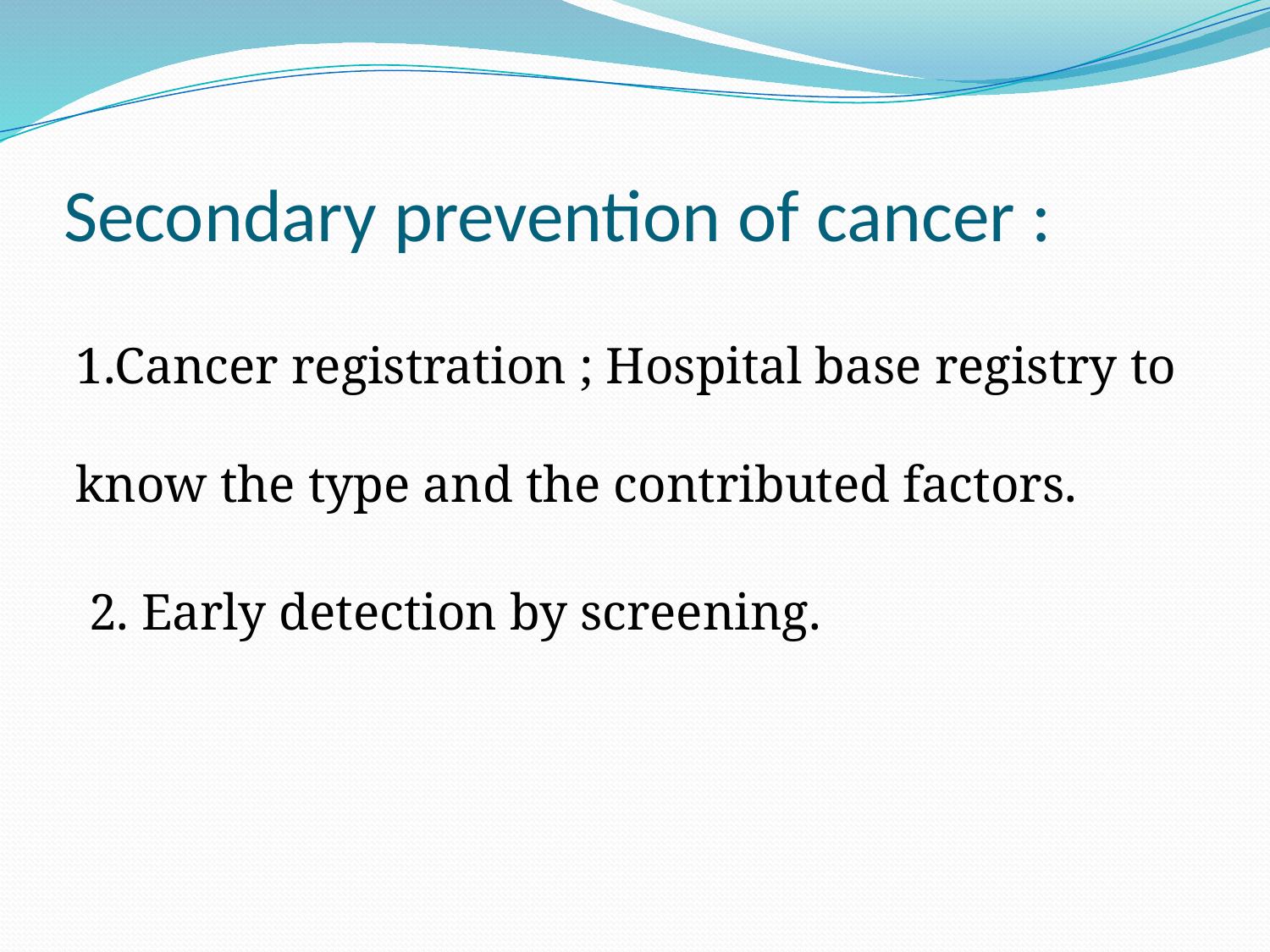

# Secondary prevention of cancer :
1.Cancer registration ; Hospital base registry to know the type and the contributed factors.
 2. Early detection by screening.